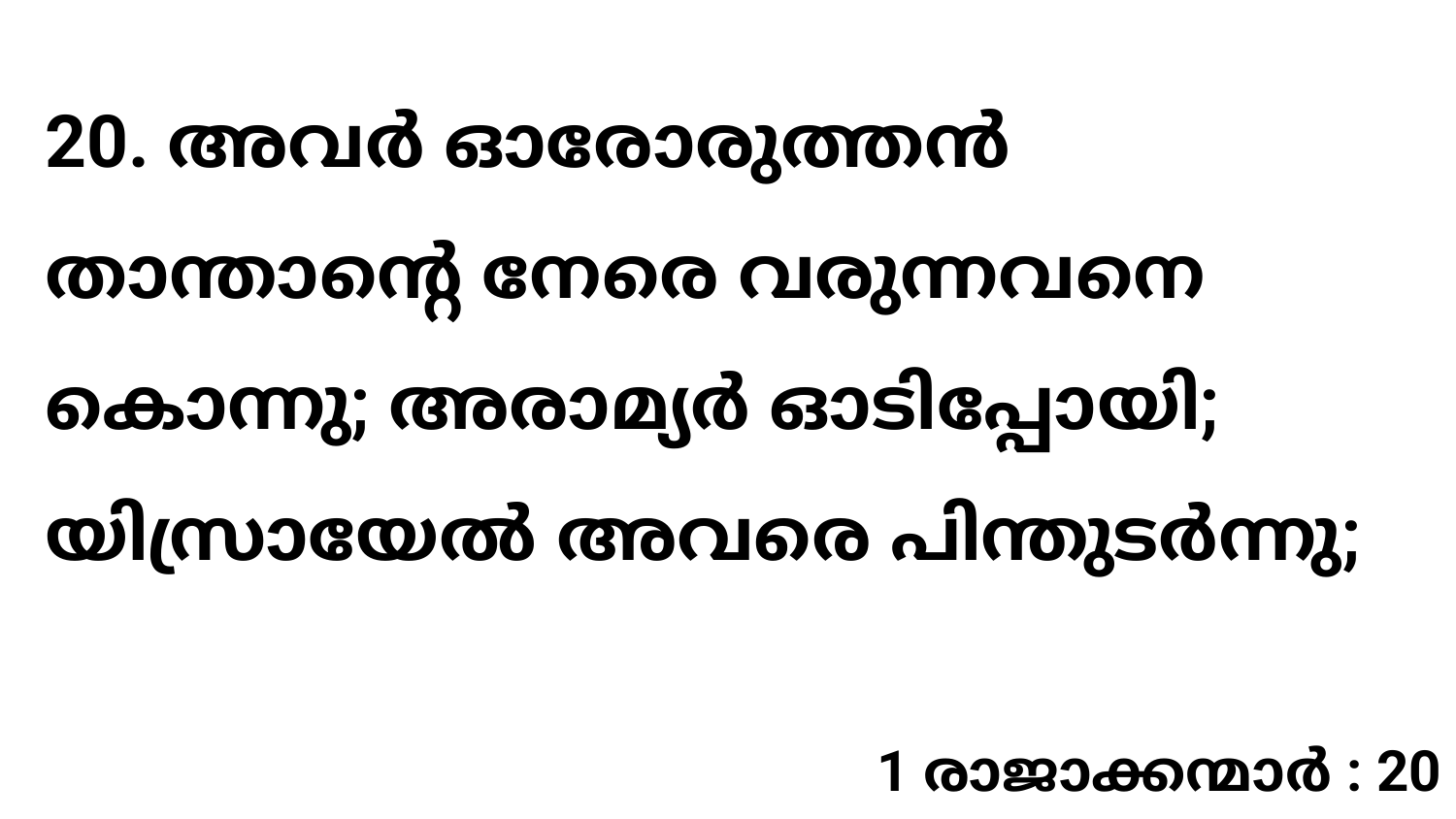

20. അവർ ഓരോരുത്തൻ താന്താന്റെ നേരെ വരുന്നവനെ കൊന്നു; അരാമ്യർ ഓടിപ്പോയി; യിസ്രായേൽ അവരെ പിന്തുടർന്നു;
1 രാജാക്കന്മാർ : 20